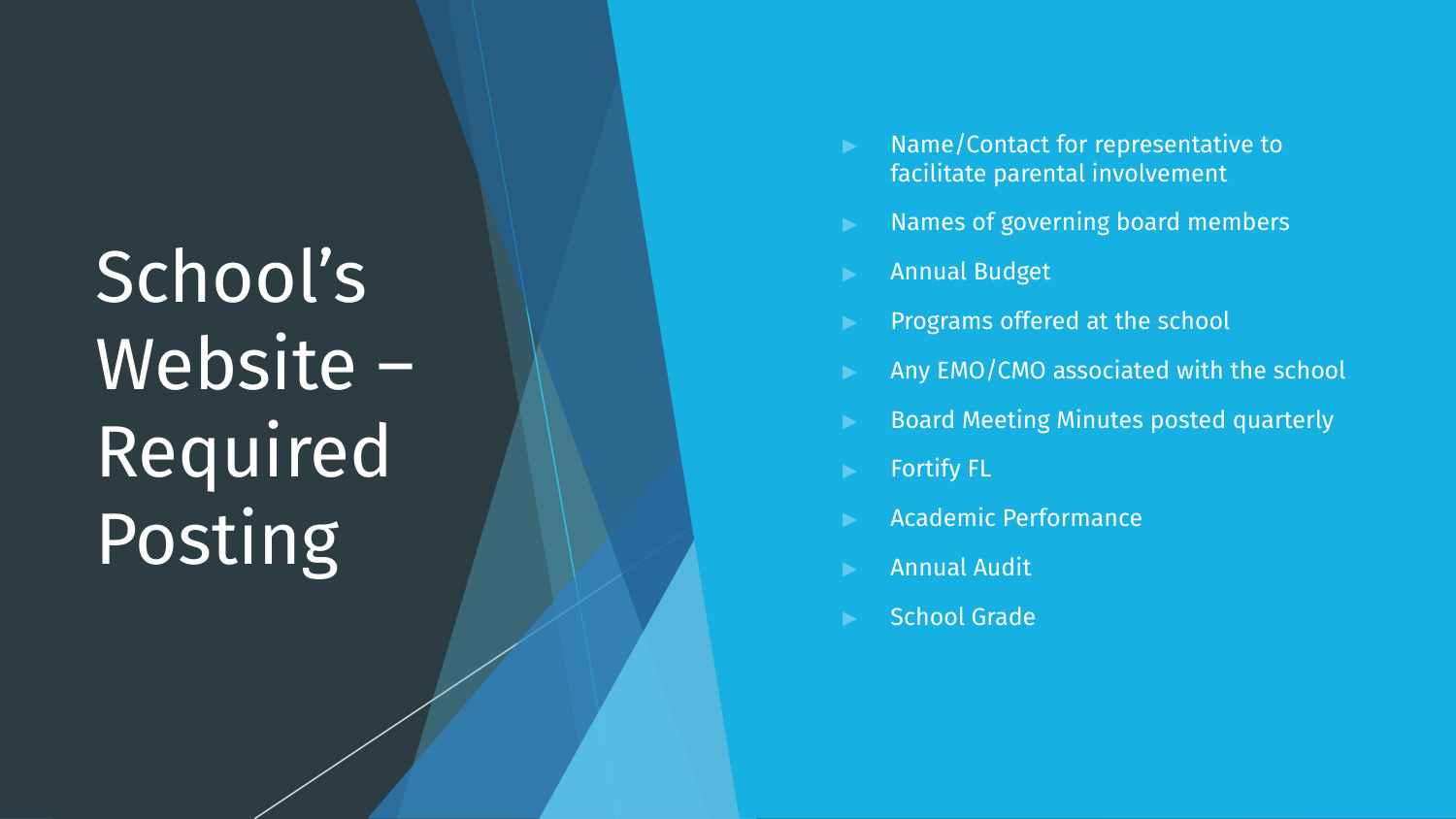

# School’s Website – Required Posting
Name/Contact for representative to facilitate parental involvement
Names of governing board members
Annual Budget
Programs offered at the school
Any EMO/CMO associated with the school
Board Meeting Minutes posted quarterly
Fortify FL
Academic Performance
Annual Audit
School Grade